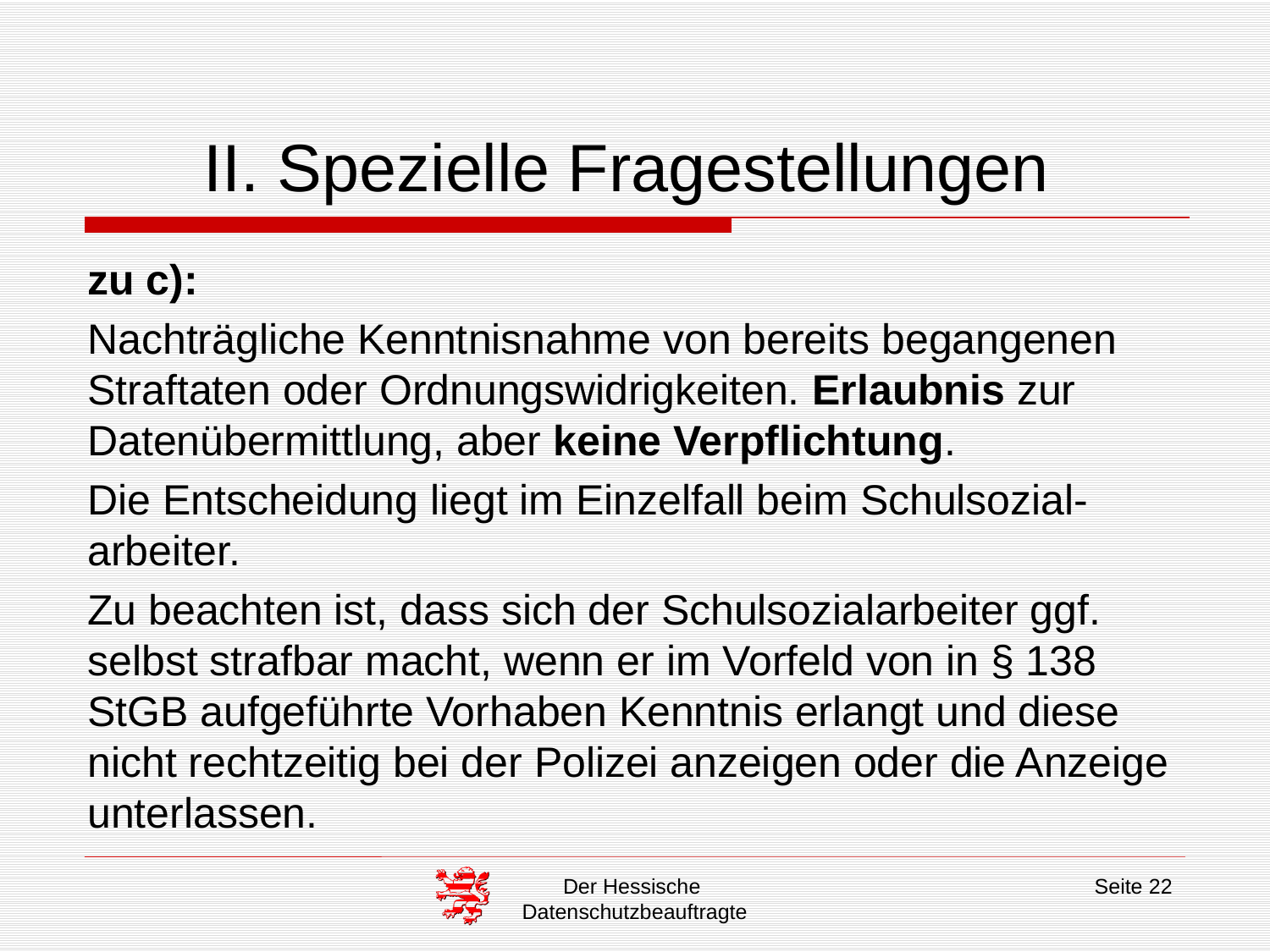

# II. Spezielle Fragestellungen
zu c):
Nachträgliche Kenntnisnahme von bereits begangenen Straftaten oder Ordnungswidrigkeiten. Erlaubnis zur Datenübermittlung, aber keine Verpflichtung.
Die Entscheidung liegt im Einzelfall beim Schulsozial- arbeiter.
Zu beachten ist, dass sich der Schulsozialarbeiter ggf. selbst strafbar macht, wenn er im Vorfeld von in § 138 StGB aufgeführte Vorhaben Kenntnis erlangt und diese nicht rechtzeitig bei der Polizei anzeigen oder die Anzeige unterlassen.
Der Hessische
Datenschutzbeauftragte
Seite 22